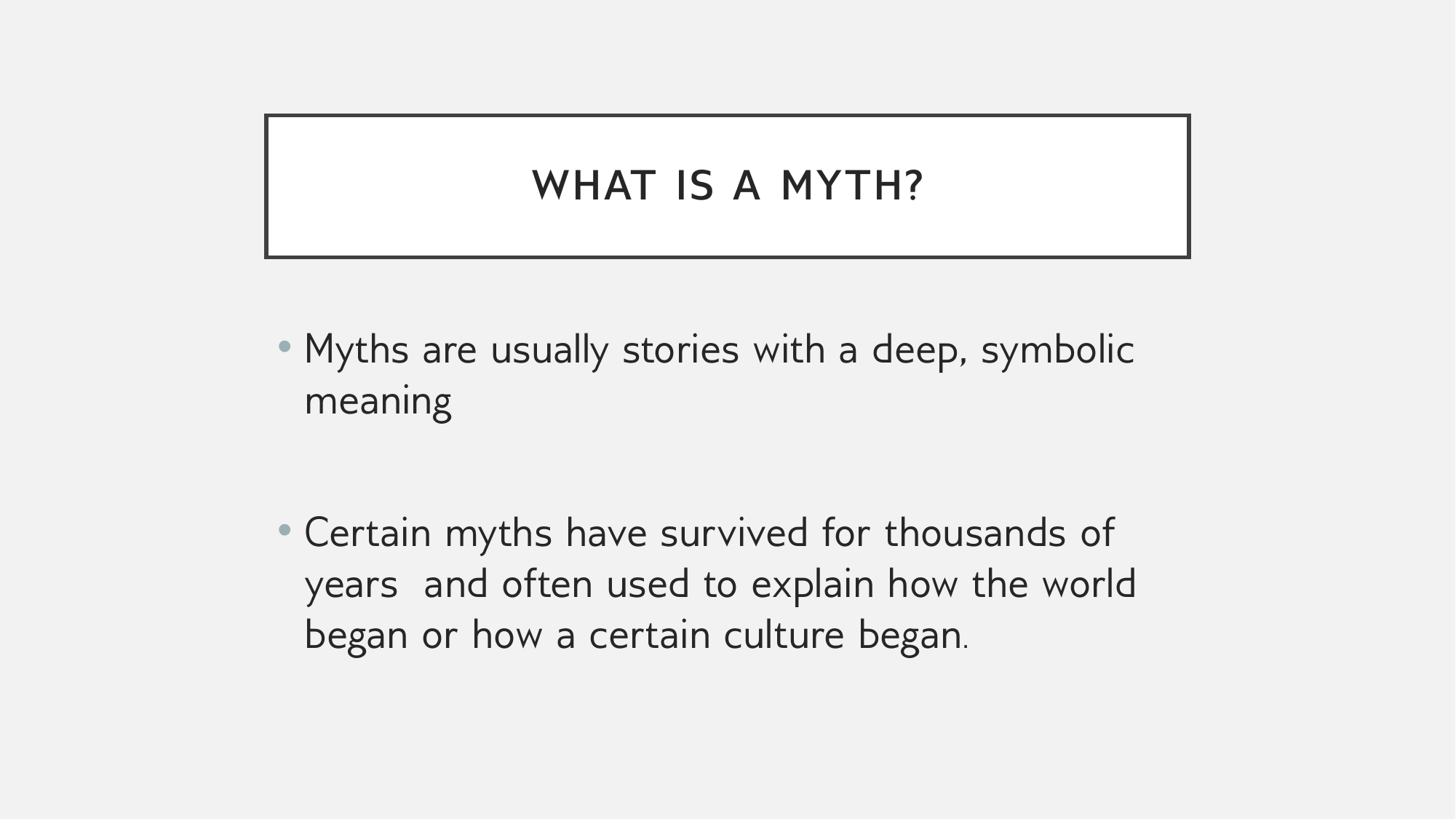

# What is a myth?
Myths are usually stories with a deep, symbolic meaning

Certain myths have survived for thousands of years  and often used to explain how the world began or how a certain culture began.